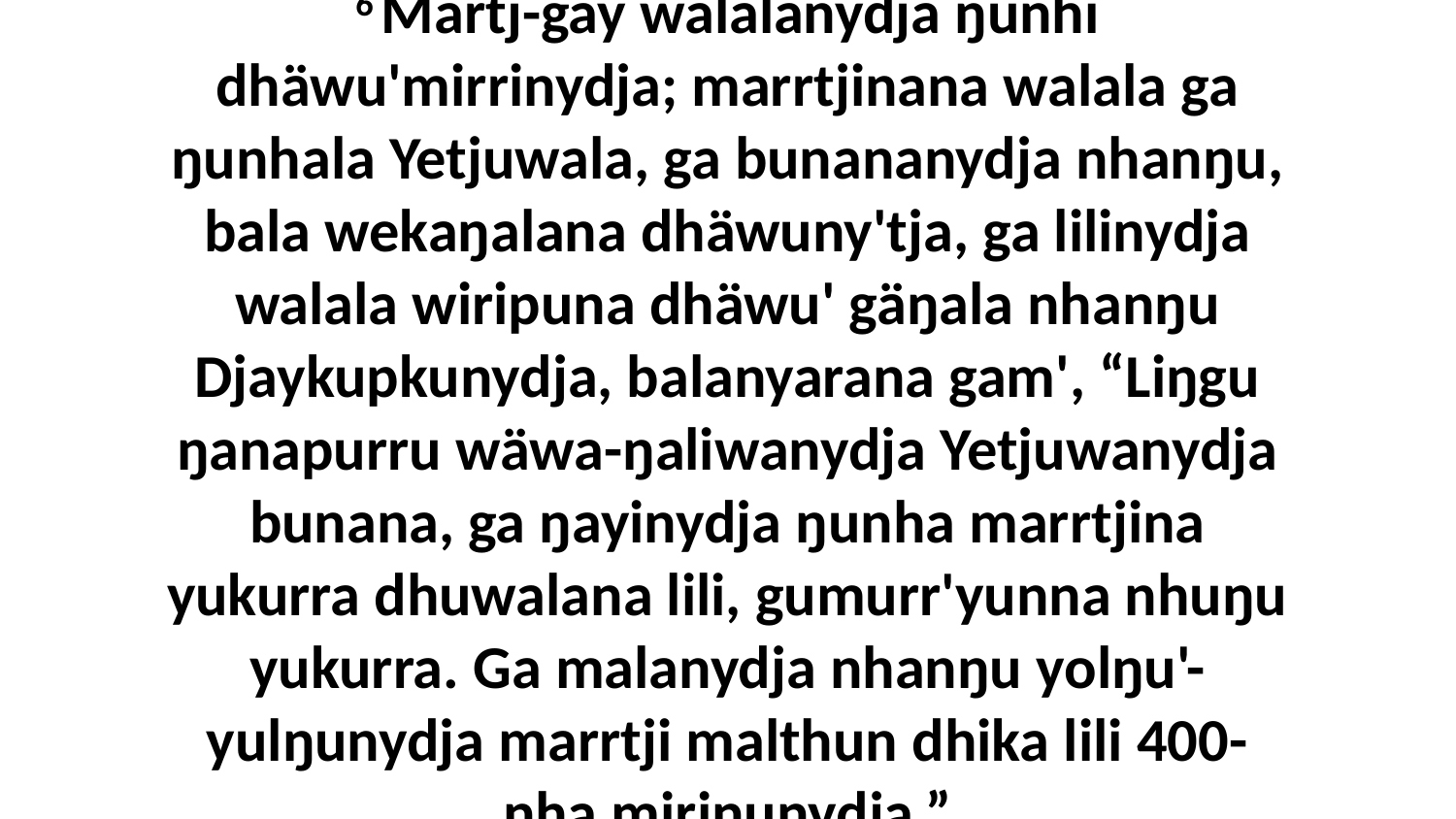

6 Martj-gay walalanydja ŋunhi dhäwu'mirrinydja; marrtjinana walala ga ŋunhala Yetjuwala, ga bunananydja nhanŋu, bala wekaŋalana dhäwuny'tja, ga lilinydja walala wiripuna dhäwu' gäŋala nhanŋu Djaykupkunydja, balanyarana gam', “Liŋgu ŋanapurru wäwa-ŋaliwanydja Yetjuwanydja bunana, ga ŋayinydja ŋunha marrtjina yukurra dhuwalana lili, gumurr'yunna nhuŋu yukurra. Ga malanydja nhanŋu yolŋu'-yulŋunydja marrtji malthun dhika lili 400-nha miriŋunydja.”